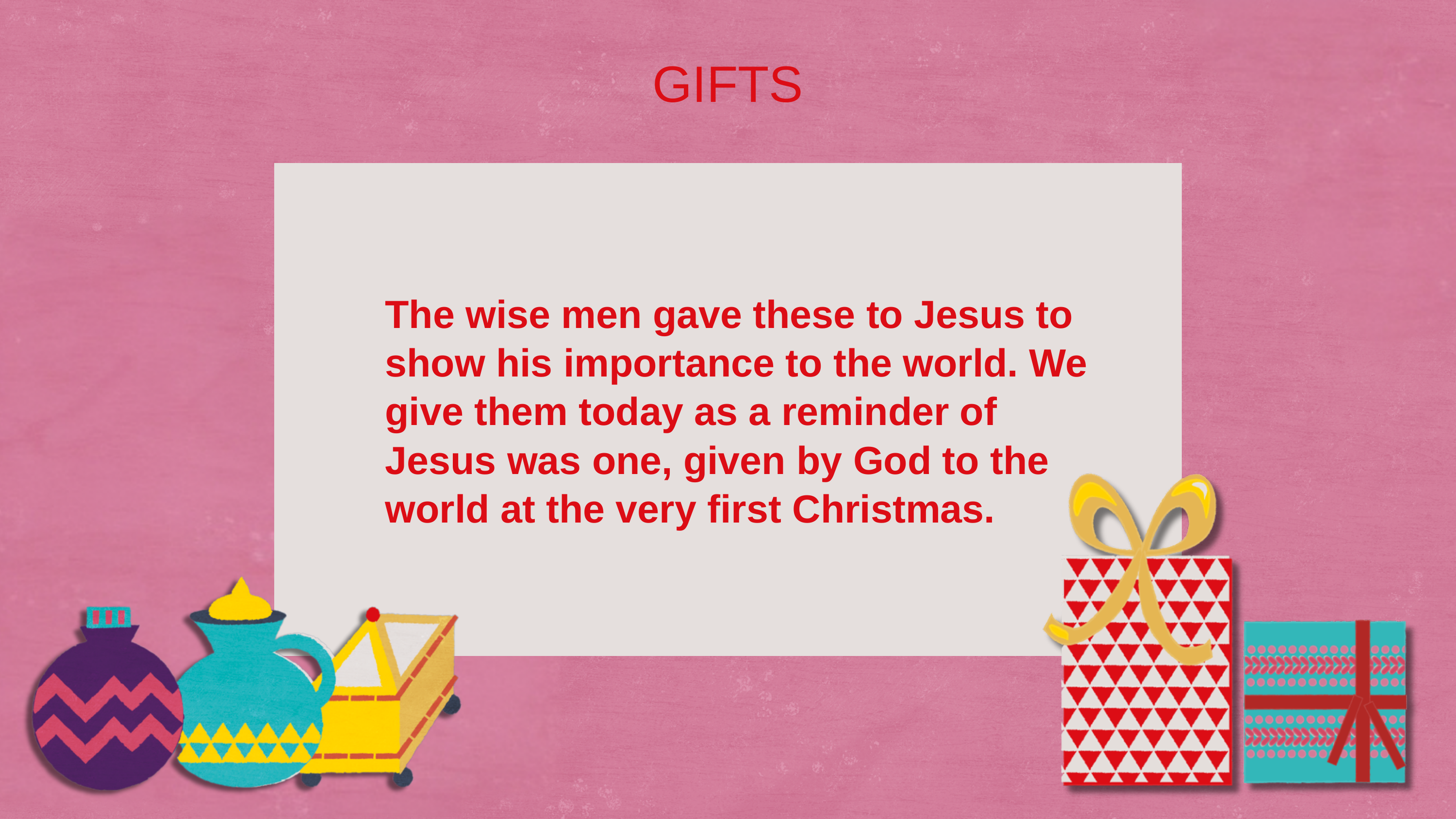

GIFTS

The wise men gave these to Jesus to show his importance to the world. We give them today as a reminder of Jesus was one, given by God to the world at the very first Christmas.